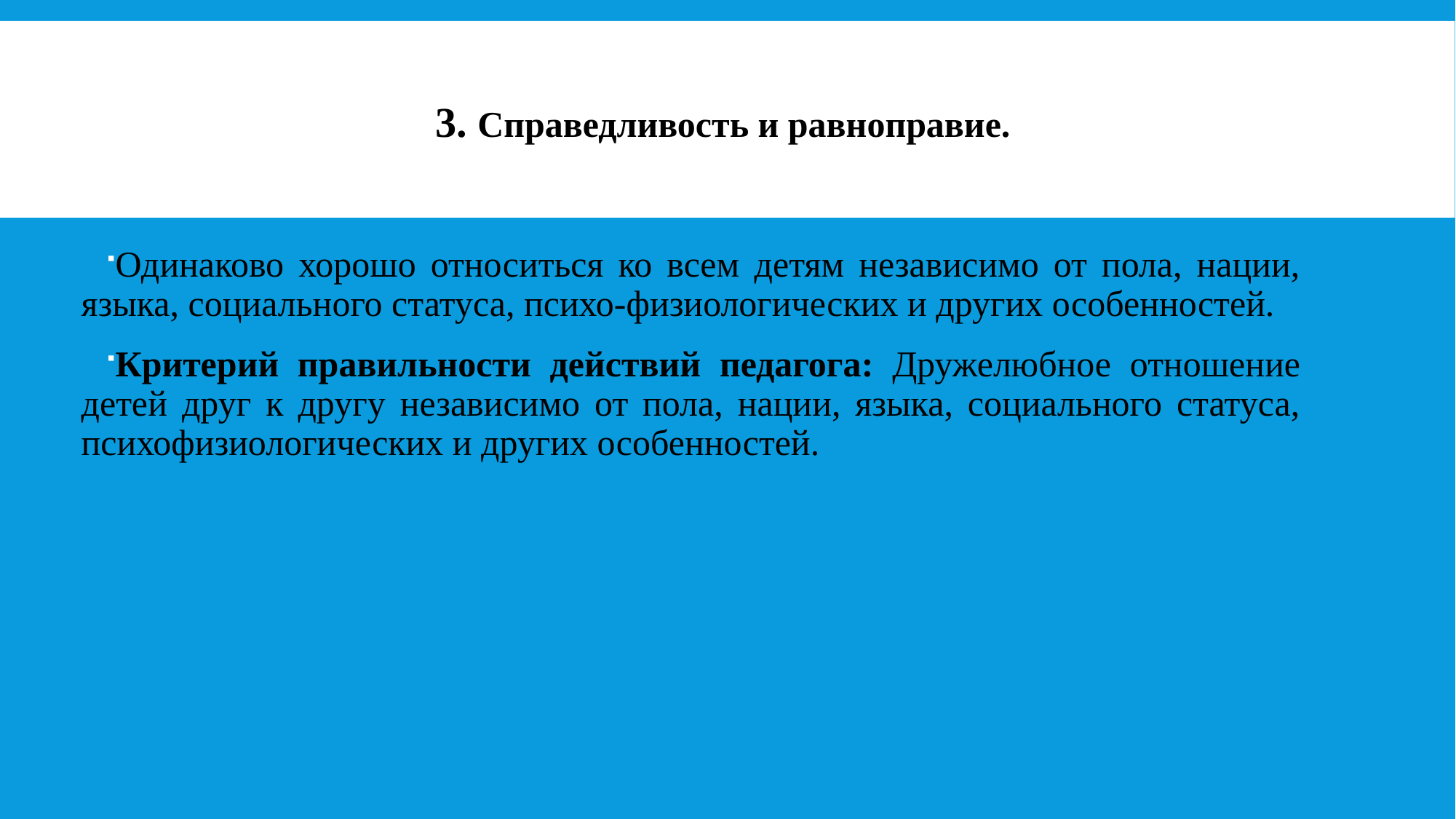

# 3. Справедливость и равноправие.
Одинаково хорошо относиться ко всем детям независимо от пола, нации, языка, социального статуса, психо-физиологических и других особенностей.
Критерий правильности действий педагога: Дружелюбное отношение детей друг к другу независимо от пола, нации, языка, социального статуса, психофизиологических и других особенностей.